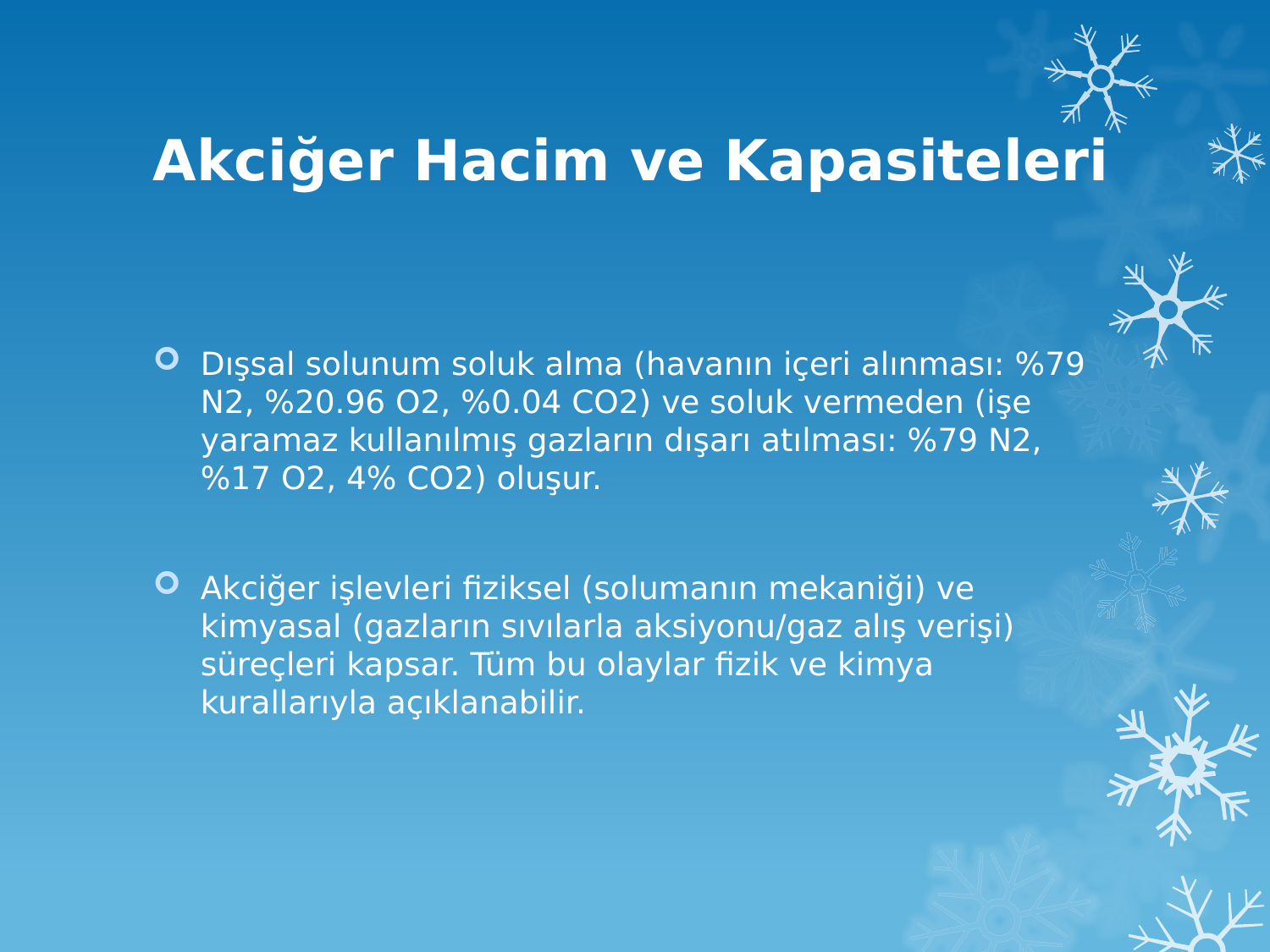

# Akciğer Hacim ve Kapasiteleri
Dışsal solunum soluk alma (havanın içeri alınması: %79 N2, %20.96 O2, %0.04 CO2) ve soluk vermeden (işe yaramaz kullanılmış gazların dışarı atılması: %79 N2, %17 O2, 4% CO2) oluşur.

Akciğer işlevleri fiziksel (solumanın mekaniği) ve kimyasal (gazların sıvılarla aksiyonu/gaz alış verişi) süreçleri kapsar. Tüm bu olaylar fizik ve kimya kurallarıyla açıklanabilir.